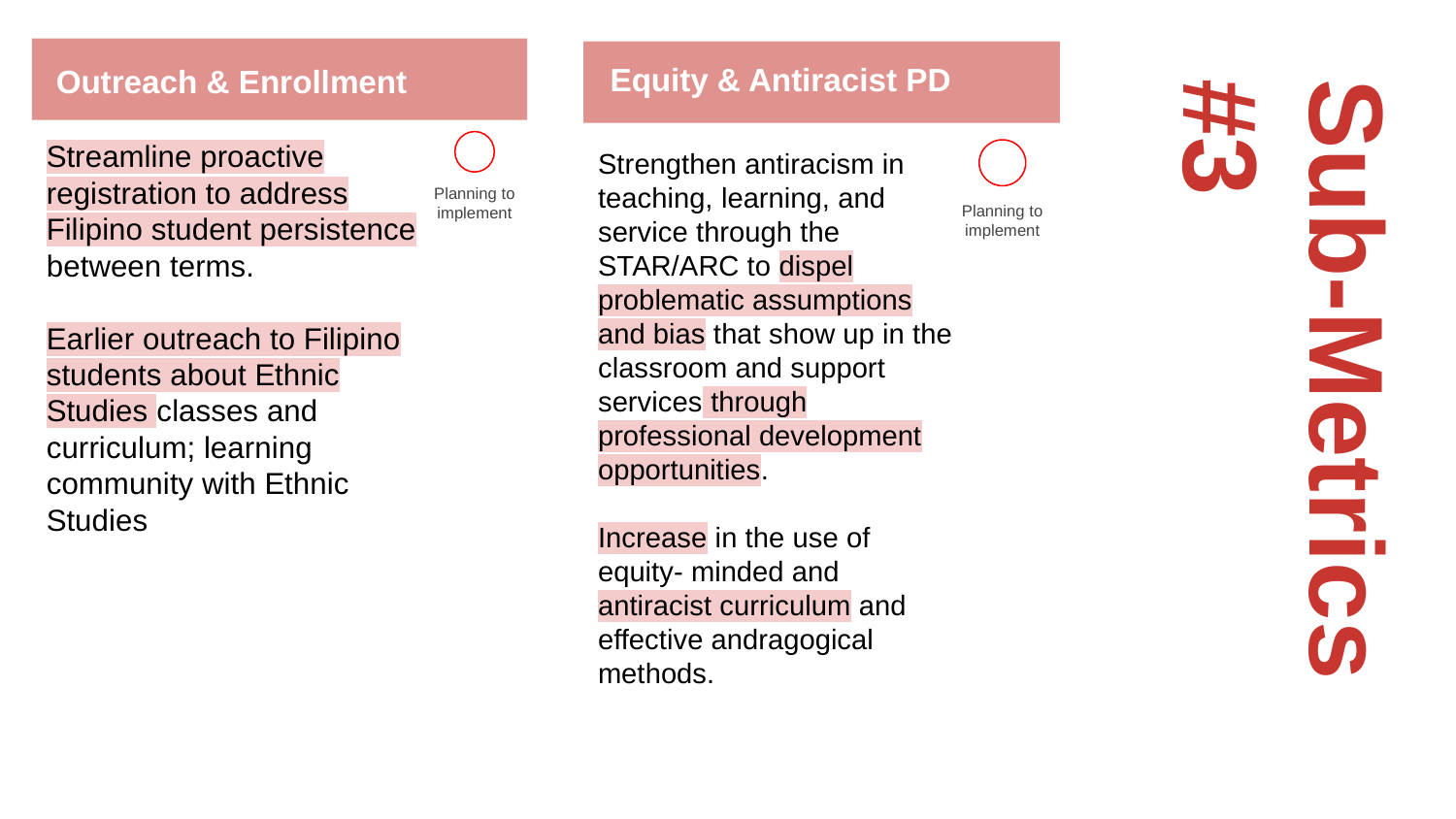

Enrollment
Equity & Antiracist PD

Outreach & Enrollment
Streamline proactive registration to address Filipino student persistence between terms.

Earlier outreach to Filipino students about Ethnic Studies classes and curriculum; learning community with Ethnic Studies

Planning to implement
Strengthen antiracism in teaching, learning, and service through the STAR/ARC to dispel problematic assumptions and bias that show up in the classroom and support services through professional development opportunities.

Increase in the use of equity- minded and antiracist curriculum and effective andragogical methods.

Planning to implement
Sub-Metrics
#3